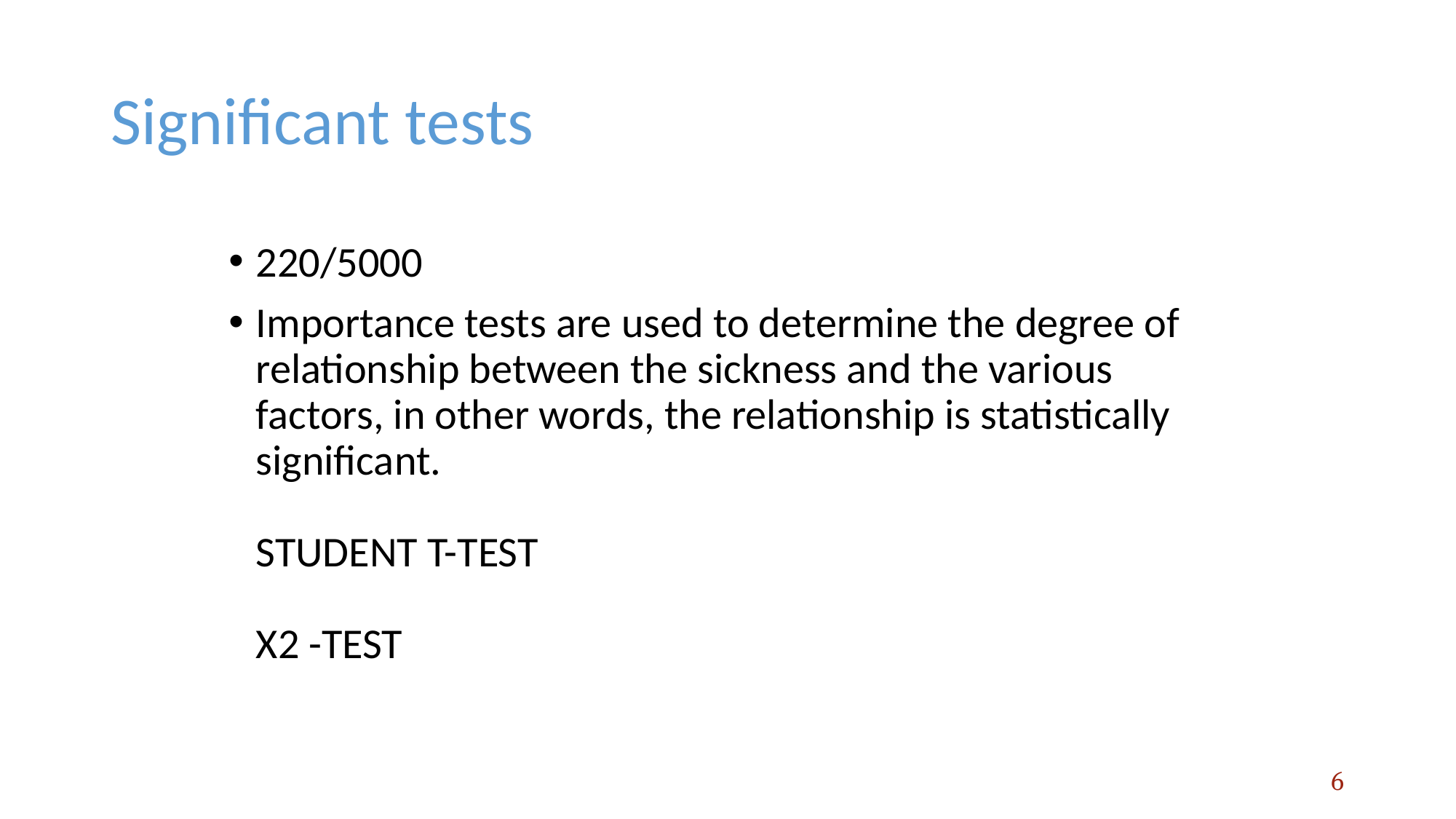

# Significant tests

220/5000
Importance tests are used to determine the degree of relationship between the sickness and the various factors, in other words, the relationship is statistically significant.
STUDENT T-TEST
X2 -TEST
6